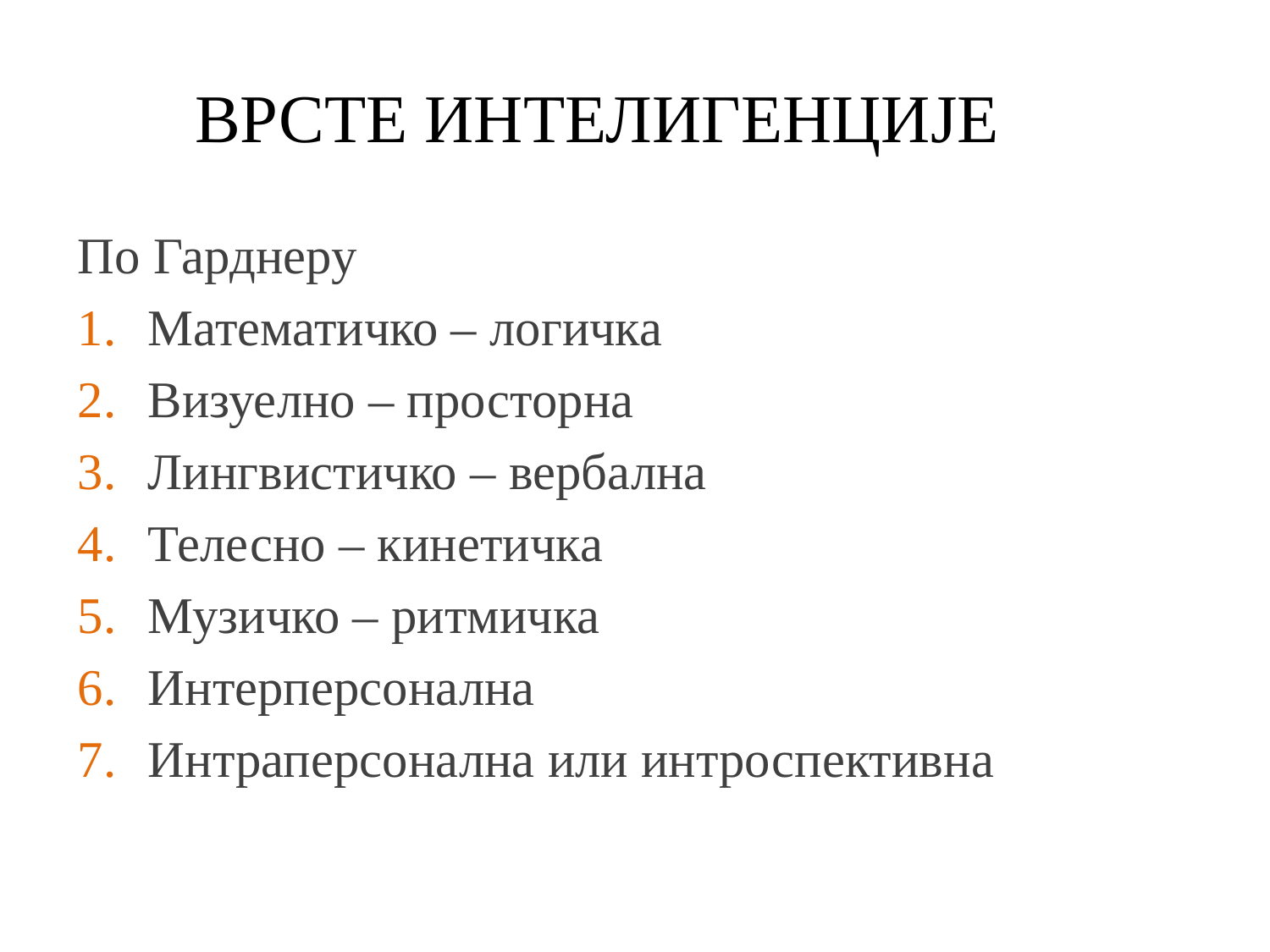

# ВРСТЕ ИНТЕЛИГЕНЦИЈЕ
По Гарднеру
Математичко – логичка
Визуелно – просторна
Лингвистичко – вербална
Телесно – кинетичка
Музичко – ритмичка
Интерперсонална
Интраперсонална или интроспективна